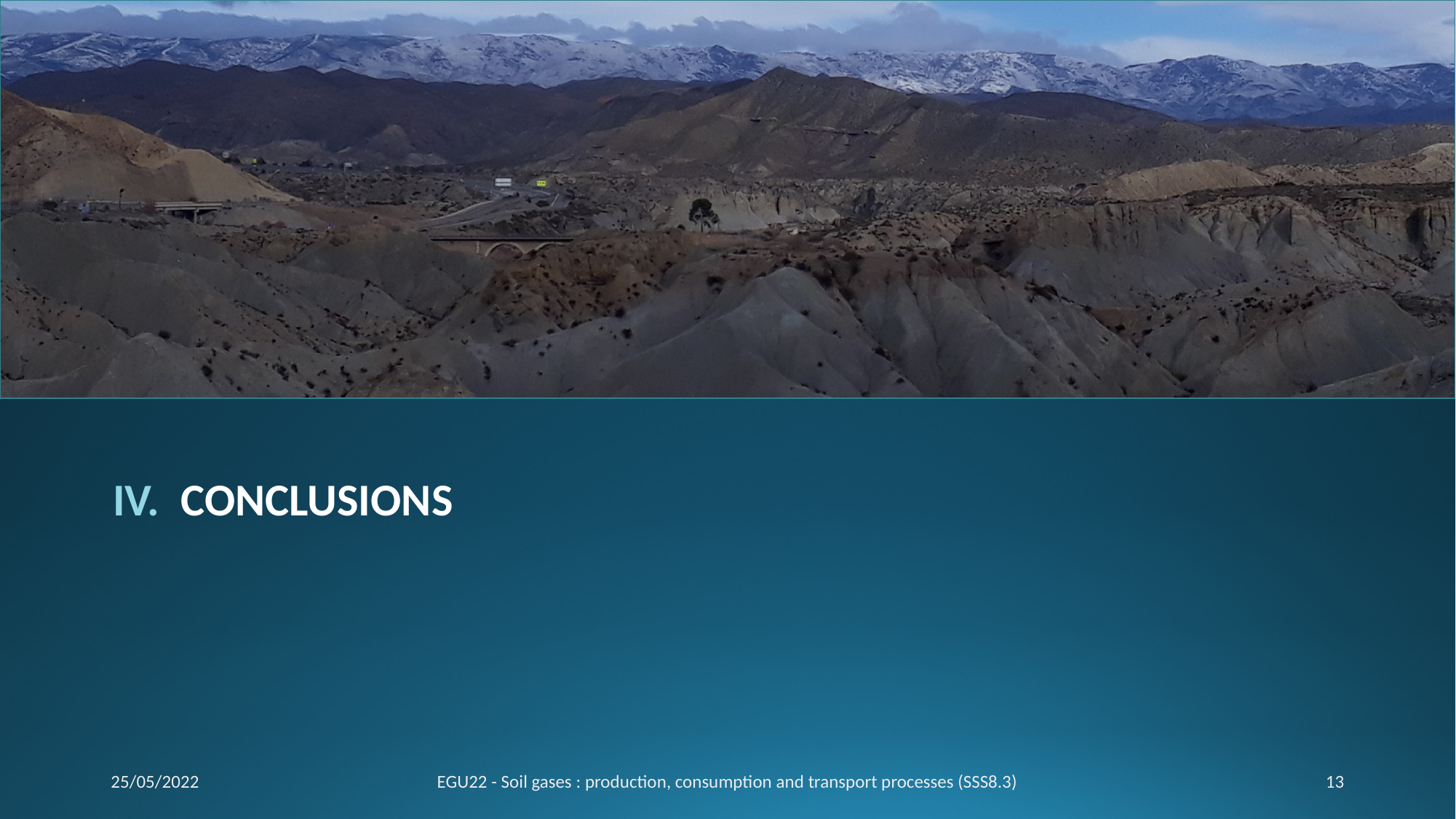

CONCLUSIONS
25/05/2022
EGU22 - Soil gases : production, consumption and transport processes (SSS8.3)
13